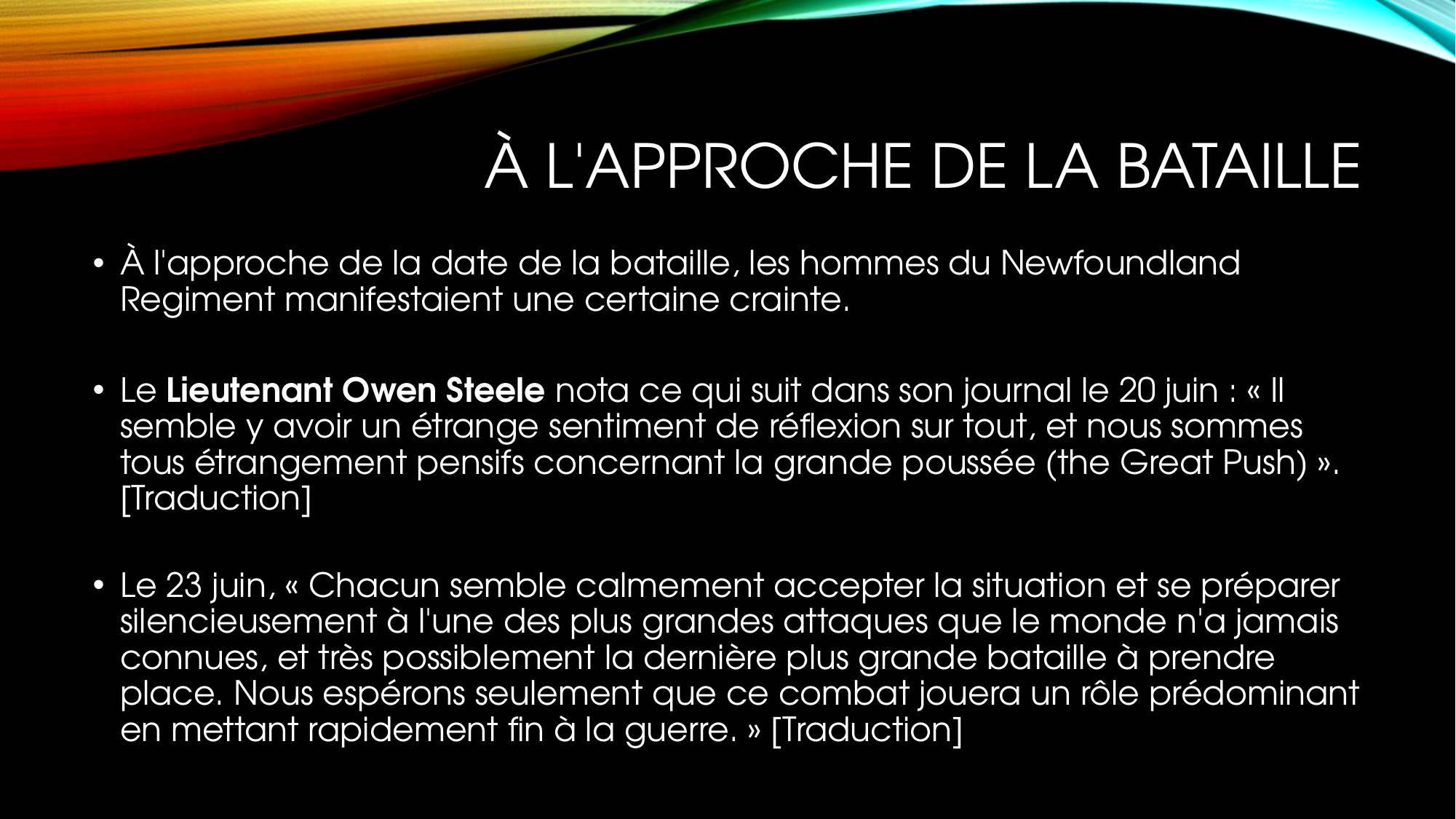

# À l'approche de la bataille
À l'approche de la date de la bataille, les hommes du Newfoundland Regiment manifestaient une certaine crainte.
Le Lieutenant Owen Steele nota ce qui suit dans son journal le 20 juin : « Il semble y avoir un étrange sentiment de réflexion sur tout, et nous sommes tous étrangement pensifs concernant la grande poussée (the Great Push) ». [Traduction]
Le 23 juin, « Chacun semble calmement accepter la situation et se préparer silencieusement à l'une des plus grandes attaques que le monde n'a jamais connues, et très possiblement la dernière plus grande bataille à prendre place. Nous espérons seulement que ce combat jouera un rôle prédominant en mettant rapidement fin à la guerre. » [Traduction]